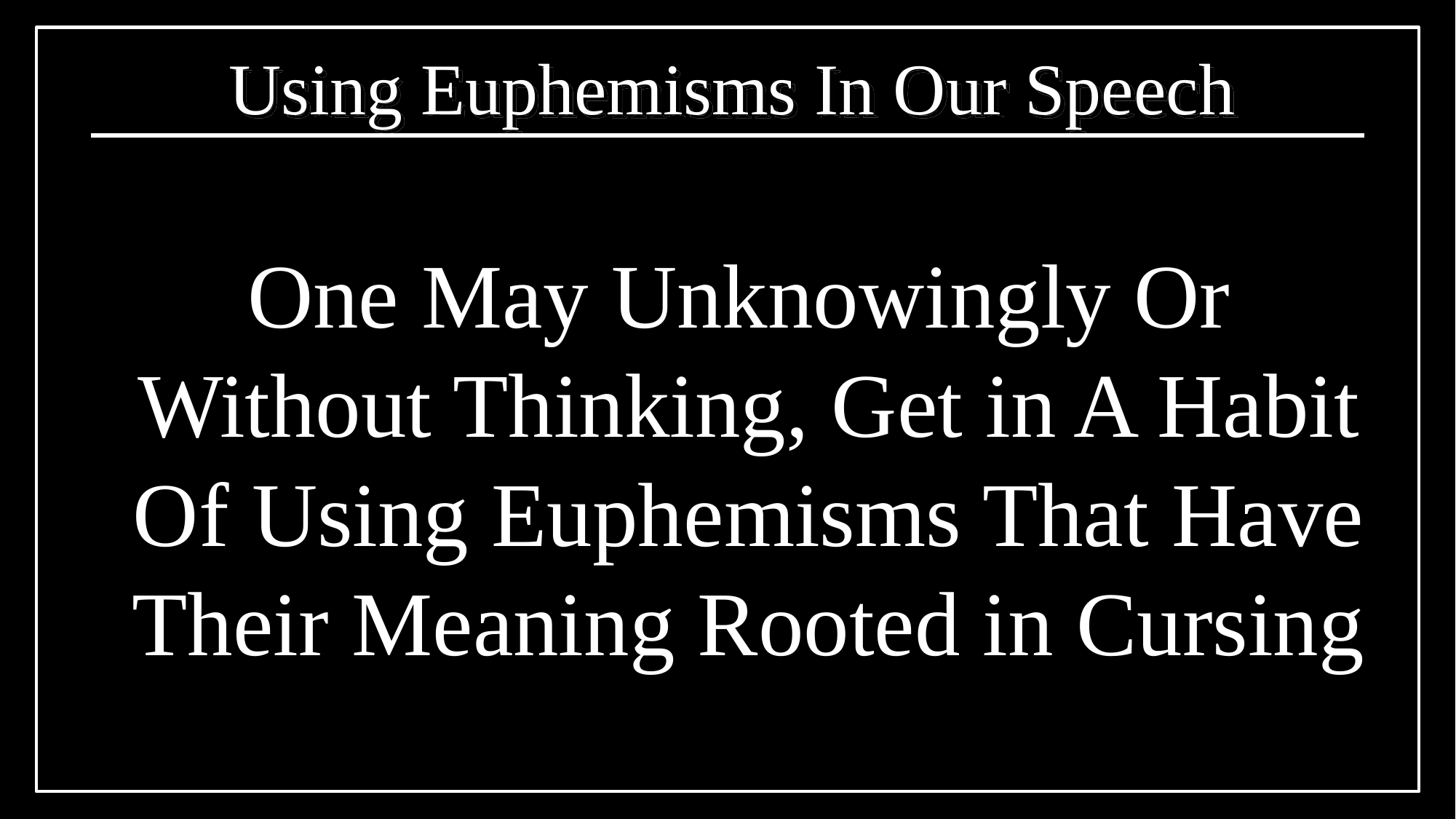

Using Euphemisms In Our Speech
   One May Unknowingly Or Without Thinking, Get in A Habit Of Using Euphemisms That Have Their Meaning Rooted in Cursing